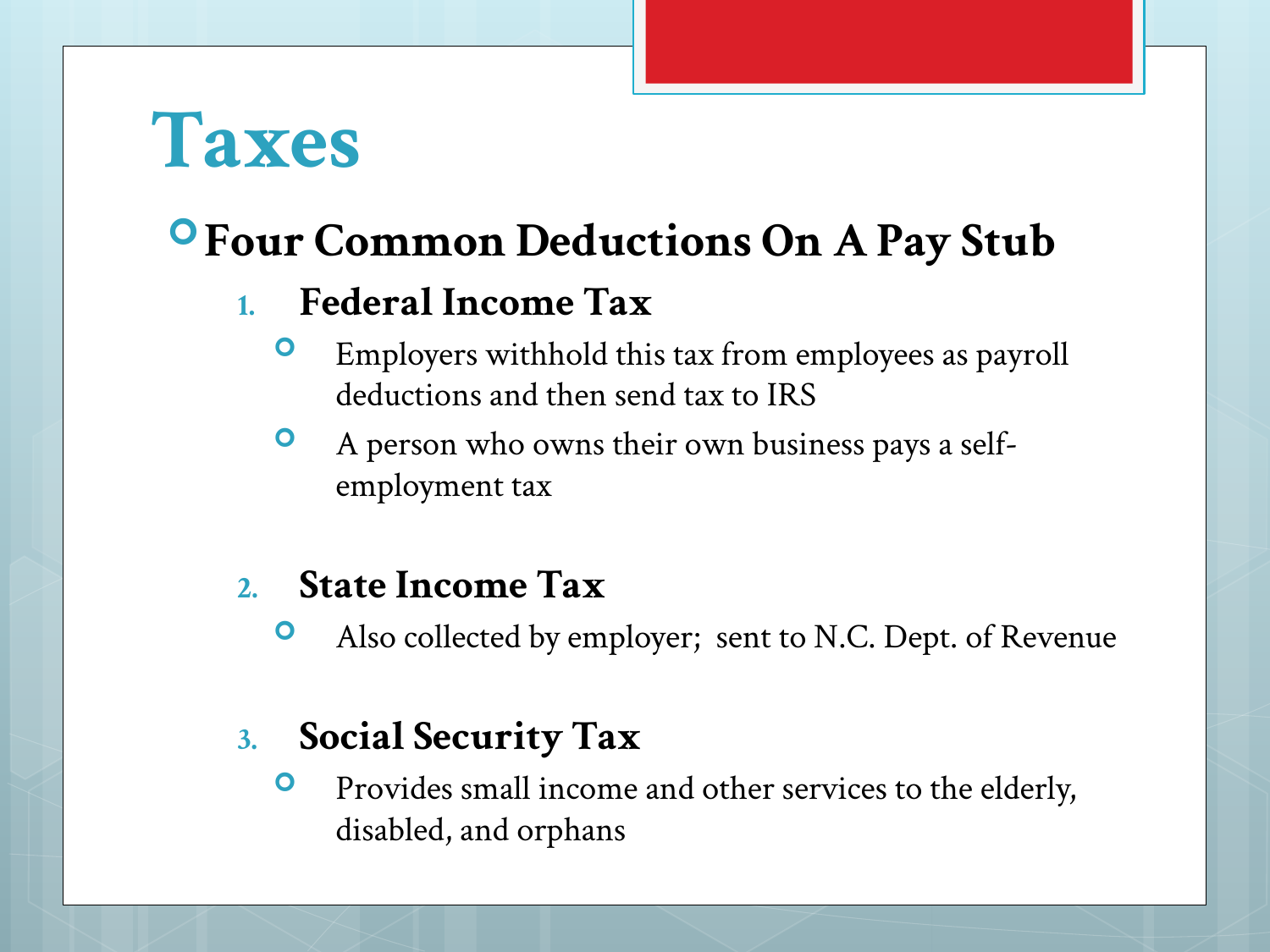

# Taxes
Four Common Deductions On A Pay Stub
Federal Income Tax
Employers withhold this tax from employees as payroll deductions and then send tax to IRS
A person who owns their own business pays a self-employment tax

State Income Tax
Also collected by employer;  sent to N.C. Dept. of Revenue

Social Security Tax
Provides small income and other services to the elderly, disabled, and orphans